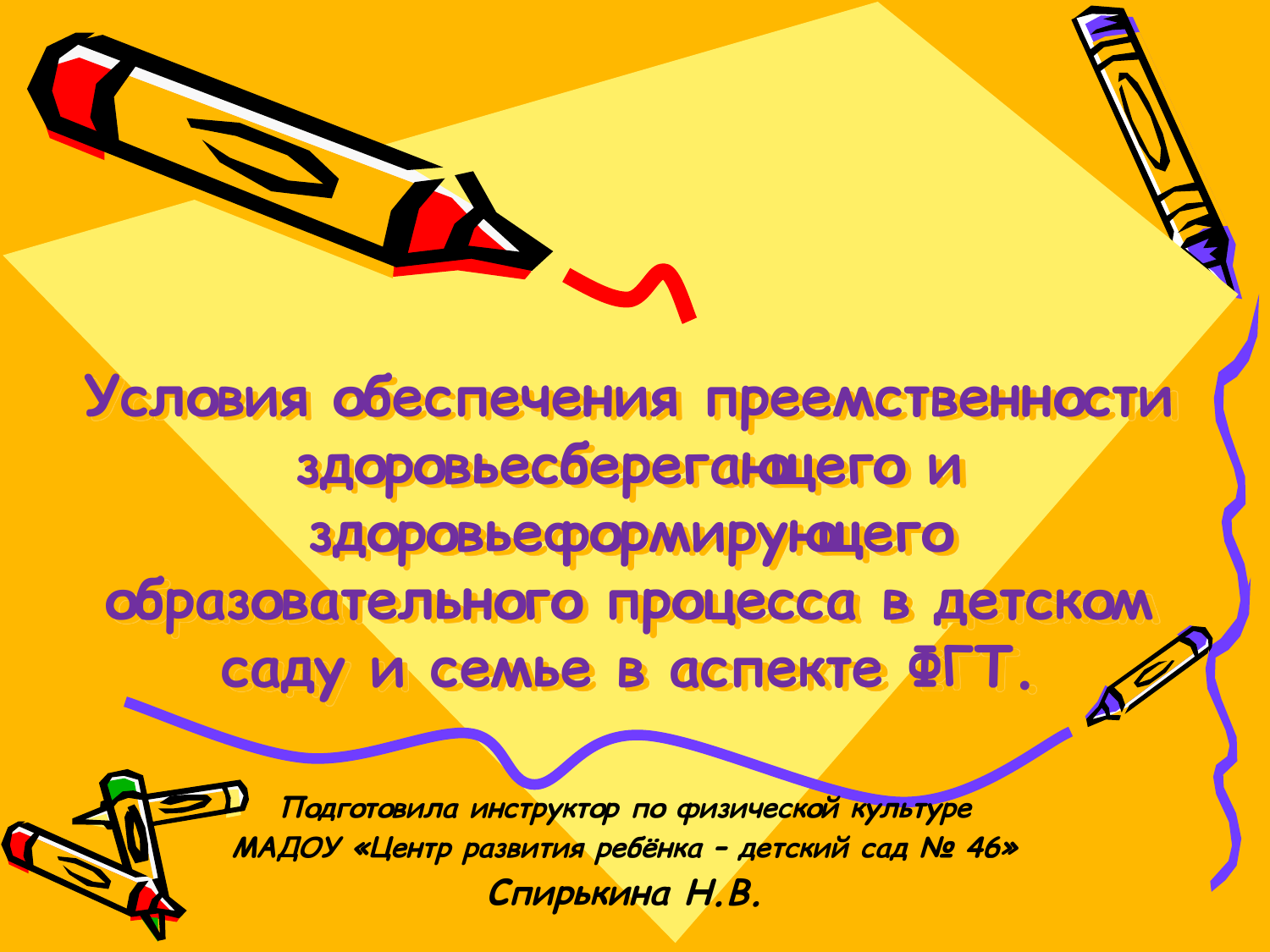

# Условия обеспечения преемственности здоровьесберегающего и здоровьеформирующего образовательного процесса в детском саду и семье в аспекте ФГТ.
Подготовила инструктор по физической культуре
МАДОУ «Центр развития ребёнка – детский сад № 46»
Спирькина Н.В.